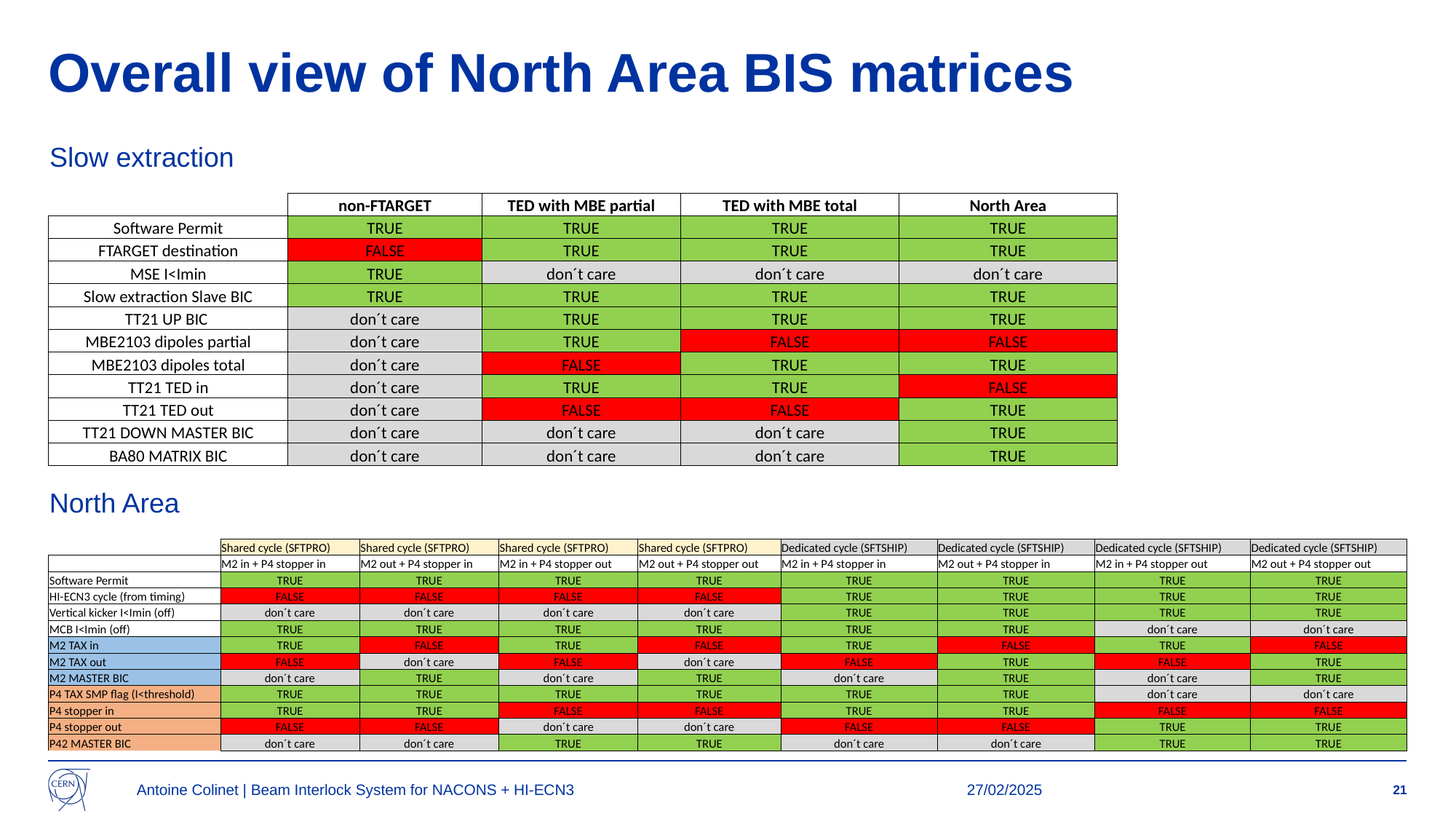

# Overall view of North Area BIS matrices

Slow extraction
|  | non-FTARGET | TED with MBE partial | TED with MBE total | North Area |
| --- | --- | --- | --- | --- |
| Software Permit | TRUE | TRUE | TRUE | TRUE |
| FTARGET destination | FALSE | TRUE | TRUE | TRUE |
| MSE I<Imin | TRUE | don´t care | don´t care | don´t care |
| Slow extraction Slave BIC | TRUE | TRUE | TRUE | TRUE |
| TT21 UP BIC | don´t care | TRUE | TRUE | TRUE |
| MBE2103 dipoles partial | don´t care | TRUE | FALSE | FALSE |
| MBE2103 dipoles total | don´t care | FALSE | TRUE | TRUE |
| TT21 TED in | don´t care | TRUE | TRUE | FALSE |
| TT21 TED out | don´t care | FALSE | FALSE | TRUE |
| TT21 DOWN MASTER BIC | don´t care | don´t care | don´t care | TRUE |
| BA80 MATRIX BIC | don´t care | don´t care | don´t care | TRUE |
North Area
|  | Shared cycle (SFTPRO) | Shared cycle (SFTPRO) | Shared cycle (SFTPRO) | Shared cycle (SFTPRO) | Dedicated cycle (SFTSHIP) | Dedicated cycle (SFTSHIP) | Dedicated cycle (SFTSHIP) | Dedicated cycle (SFTSHIP) |
| --- | --- | --- | --- | --- | --- | --- | --- | --- |
|  | M2 in + P4 stopper in | M2 out + P4 stopper in | M2 in + P4 stopper out | M2 out + P4 stopper out | M2 in + P4 stopper in | M2 out + P4 stopper in | M2 in + P4 stopper out | M2 out + P4 stopper out |
| Software Permit | TRUE | TRUE | TRUE | TRUE | TRUE | TRUE | TRUE | TRUE |
| HI-ECN3 cycle (from timing) | FALSE | FALSE | FALSE | FALSE | TRUE | TRUE | TRUE | TRUE |
| Vertical kicker I<Imin (off) | don´t care | don´t care | don´t care | don´t care | TRUE | TRUE | TRUE | TRUE |
| MCB I<Imin (off) | TRUE | TRUE | TRUE | TRUE | TRUE | TRUE | don´t care | don´t care |
| M2 TAX in | TRUE | FALSE | TRUE | FALSE | TRUE | FALSE | TRUE | FALSE |
| M2 TAX out | FALSE | don´t care | FALSE | don´t care | FALSE | TRUE | FALSE | TRUE |
| M2 MASTER BIC | don´t care | TRUE | don´t care | TRUE | don´t care | TRUE | don´t care | TRUE |
| P4 TAX SMP flag (I<threshold) | TRUE | TRUE | TRUE | TRUE | TRUE | TRUE | don´t care | don´t care |
| P4 stopper in | TRUE | TRUE | FALSE | FALSE | TRUE | TRUE | FALSE | FALSE |
| P4 stopper out | FALSE | FALSE | don´t care | don´t care | FALSE | FALSE | TRUE | TRUE |
| P42 MASTER BIC | don´t care | don´t care | TRUE | TRUE | don´t care | don´t care | TRUE | TRUE |
Antoine Colinet | Beam Interlock System for NACONS + HI-ECN3
27/02/2025
21